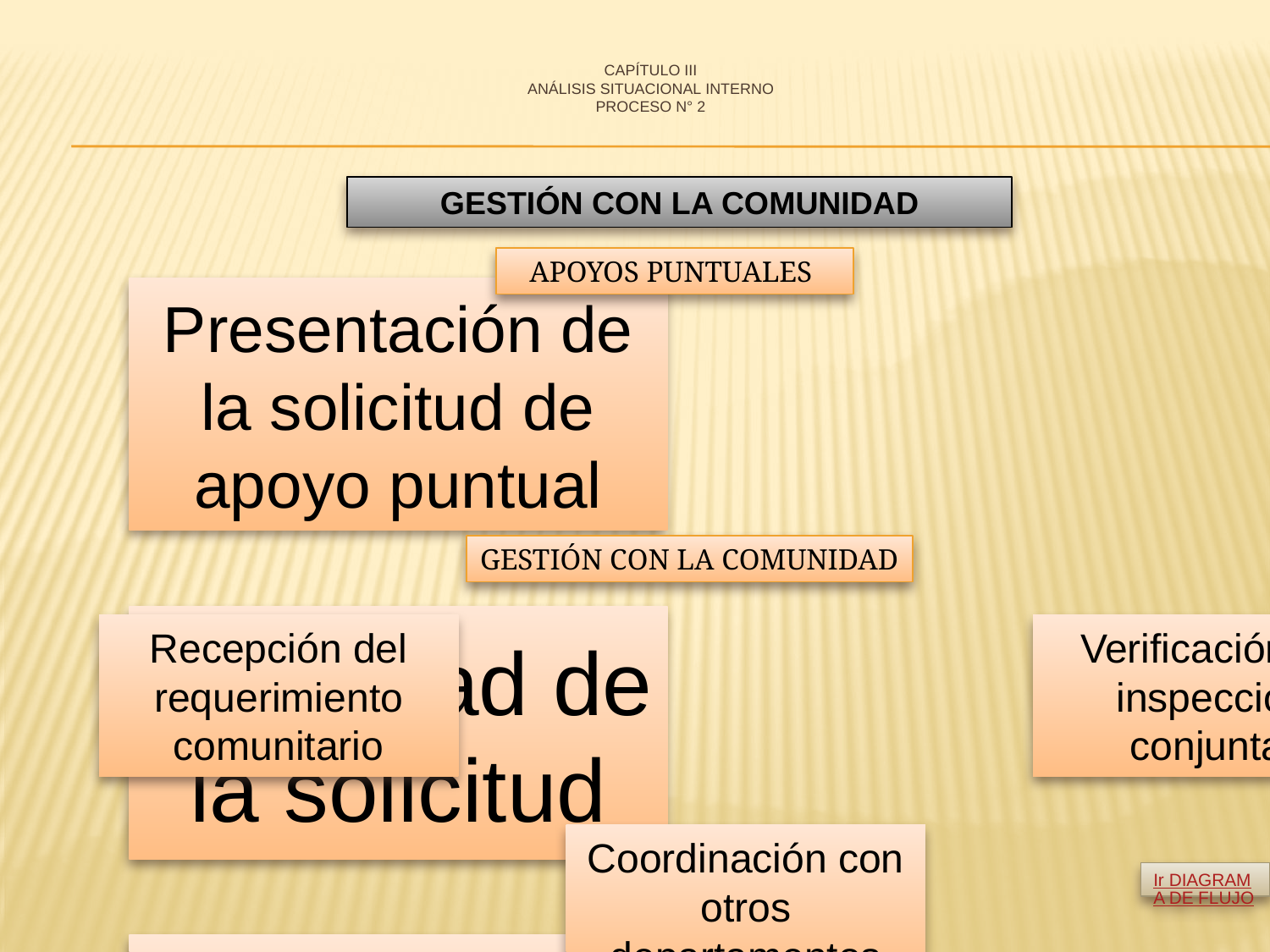

# CAPÍTULO III ANÁLISIS SITUACIONAL INTERNO PROCESO N° 2
GESTIÓN CON LA COMUNIDAD
APOYOS PUNTUALES
Presentación de la solicitud de apoyo puntual
Viabilidad de la solicitud
GESTIÓN CON LA COMUNIDAD
Recepción del requerimiento comunitario
Ir DIAGRAMA DE FLUJO